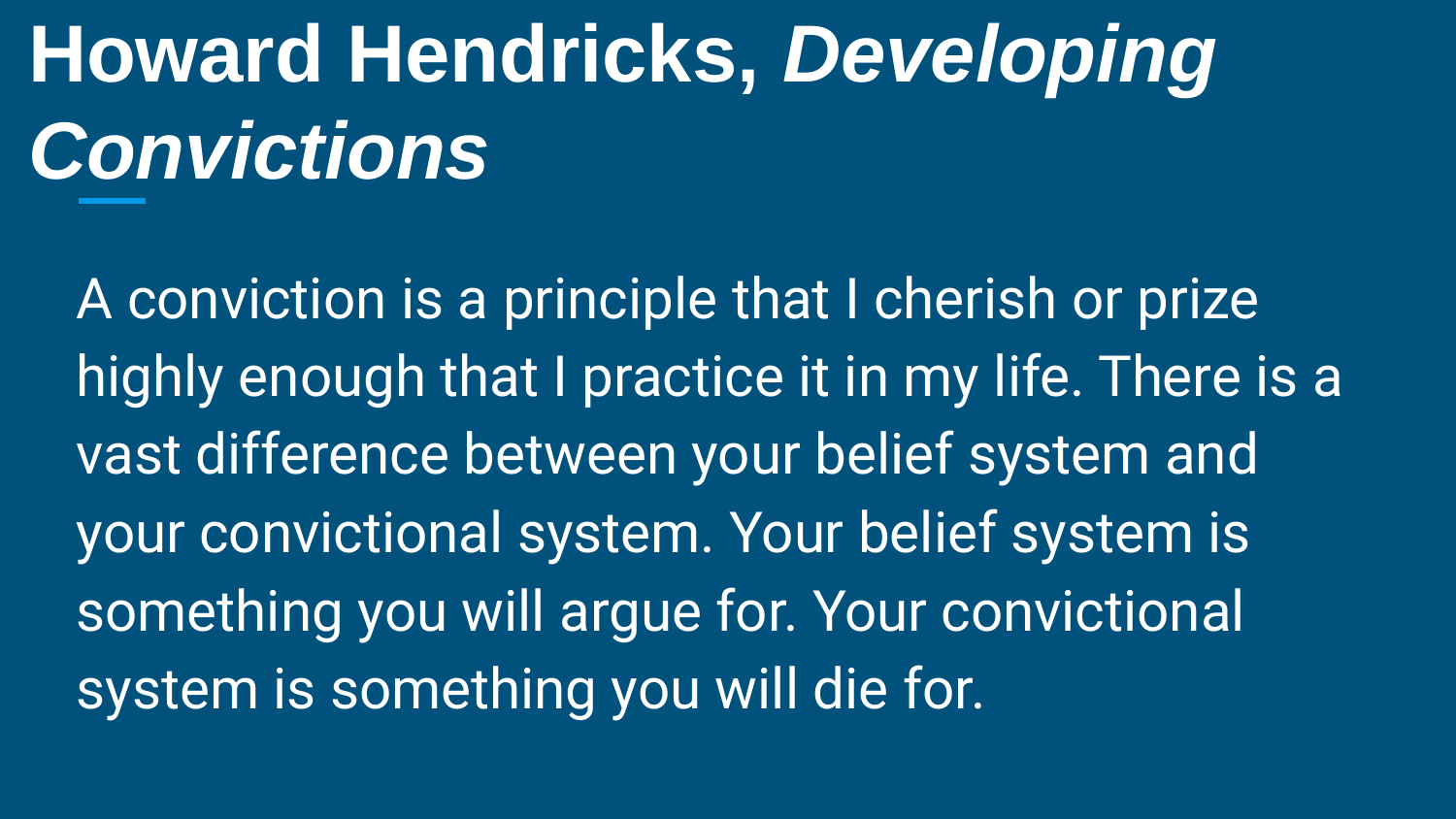

# Howard Hendricks, Developing Convictions
A conviction is a principle that I cherish or prize highly enough that I practice it in my life. There is a vast difference between your belief system and your convictional system. Your belief system is something you will argue for. Your convictional system is something you will die for.